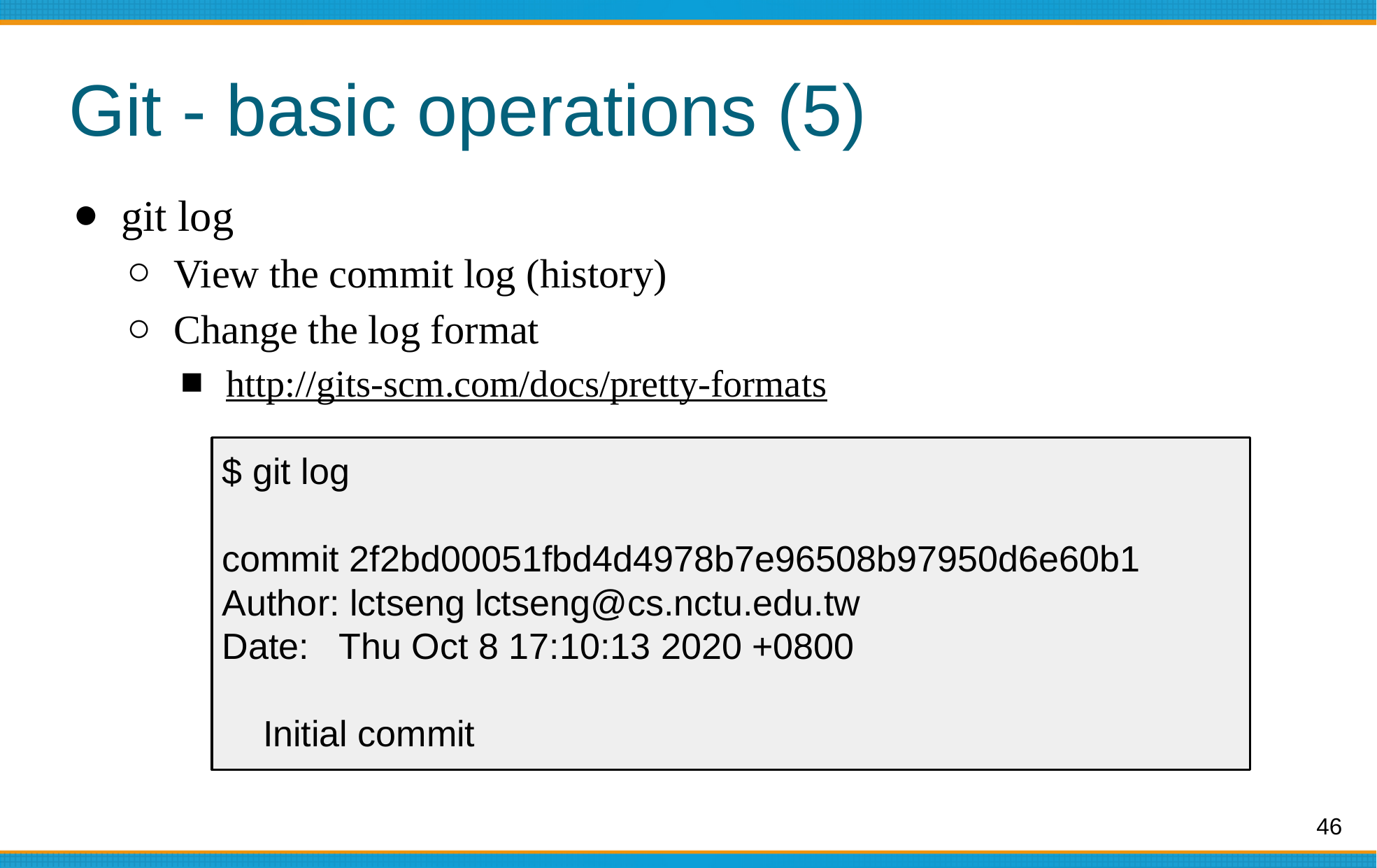

# Git - basic operations (5)
git log
View the commit log (history)
Change the log format
http://gits-scm.com/docs/pretty-formats

$ git log

commit 2f2bd00051fbd4d4978b7e96508b97950d6e60b1
Author: lctseng lctseng@cs.nctu.edu.tw
Date:   Thu Oct 8 17:10:13 2020 +0800

    Initial commit
46